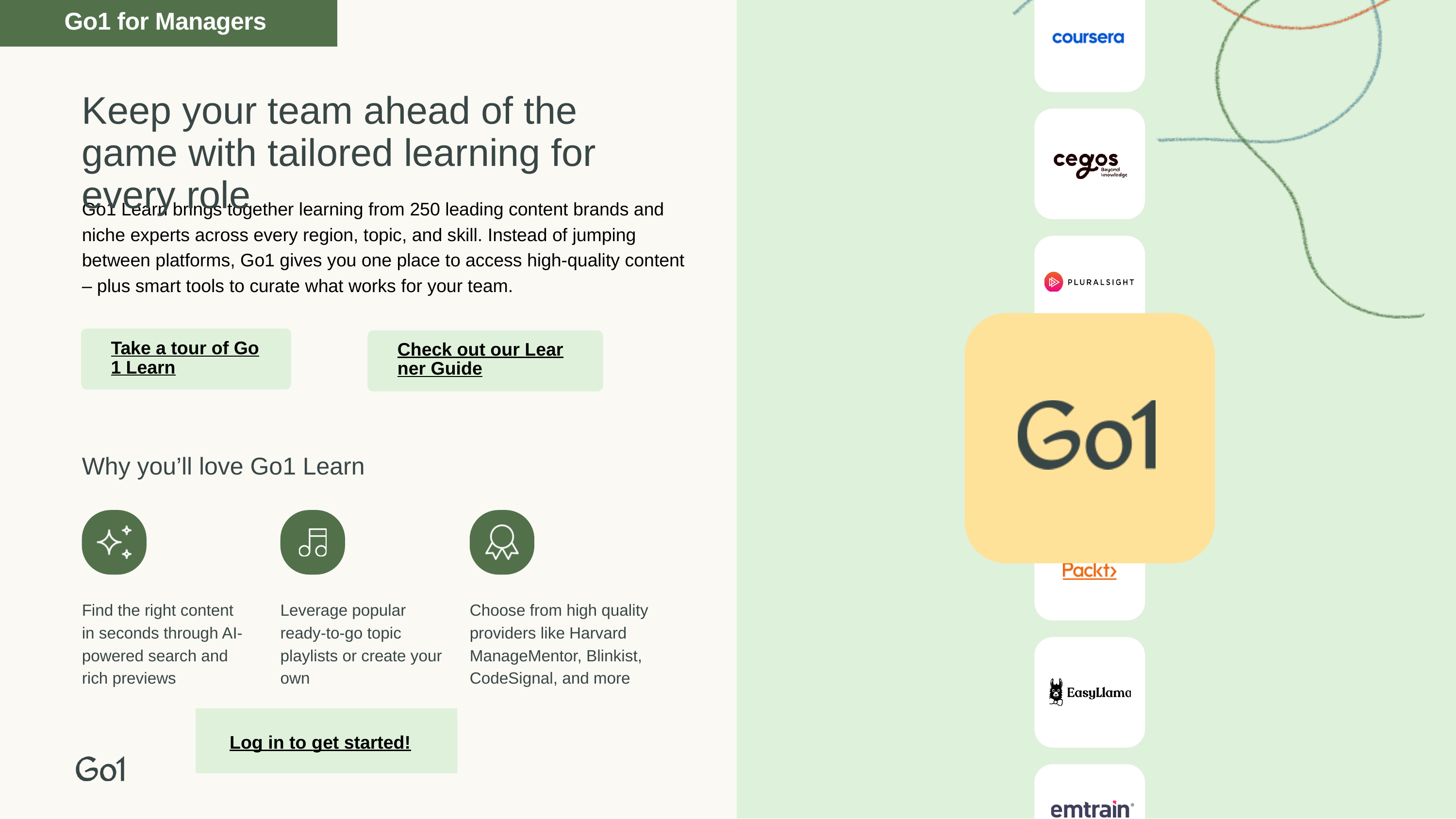

Go1 for Managers

Keep your team ahead of the game with tailored learning for every role

Go1 Learn brings together learning from 250 leading content brands and niche experts across every region, topic, and skill. Instead of jumping between platforms, Go1 gives you one place to access high-quality content – plus smart tools to curate what works for your team.

Take a tour of Go1 Learn
Check out our Learner Guide

Why you’ll love Go1 Learn

Find the right content in seconds through AI-powered search and rich previews
Leverage popular ready-to-go topic playlists or create your own
Choose from high quality providers like Harvard ManageMentor, Blinkist, CodeSignal, and more

Log in to get started!